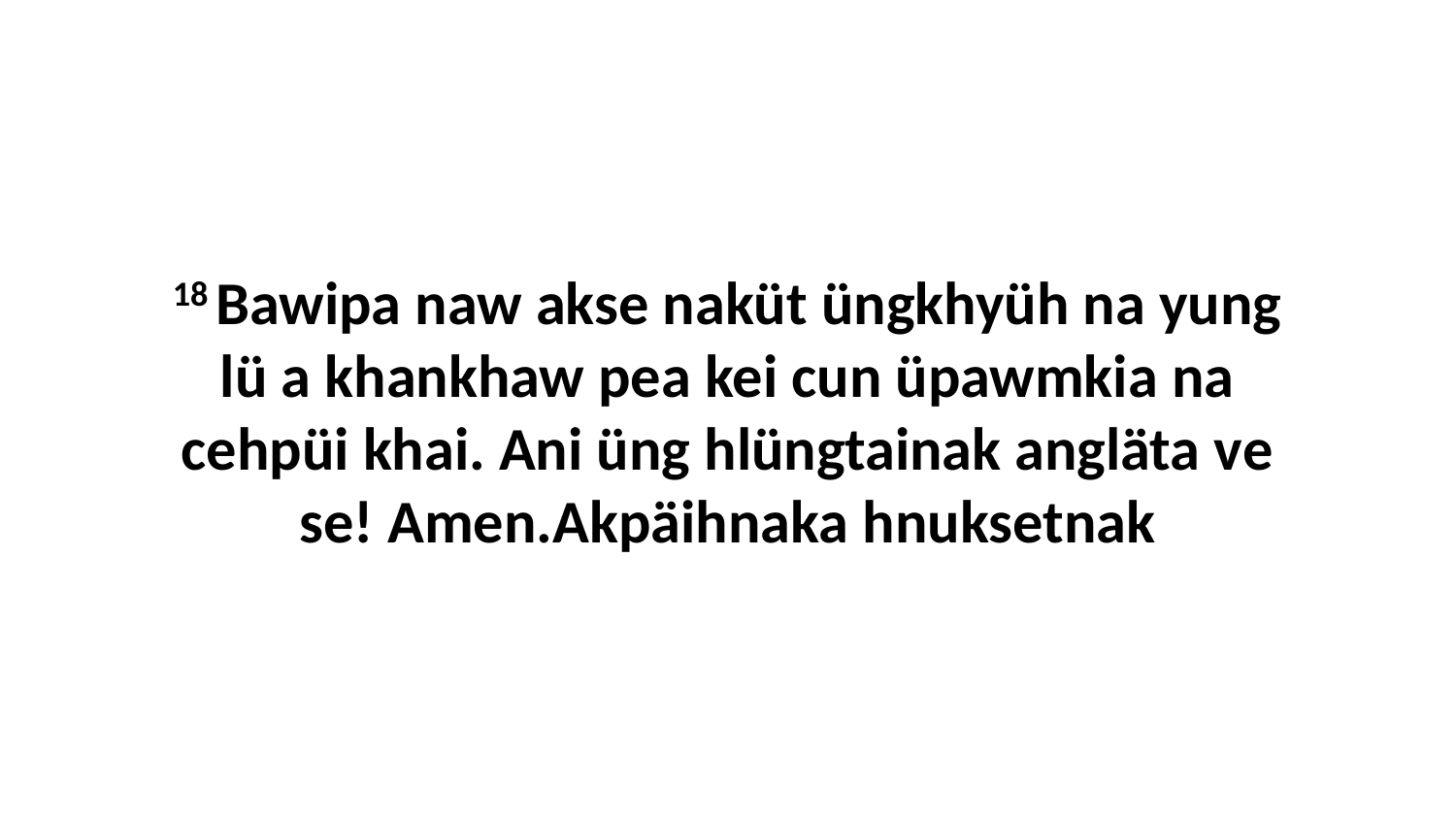

18 Bawipa naw akse naküt üngkhyüh na yung lü a khankhaw pea kei cun üpawmkia na cehpüi khai. Ani üng hlüngtainak angläta ve se! Amen.Akpäihnaka hnuksetnak